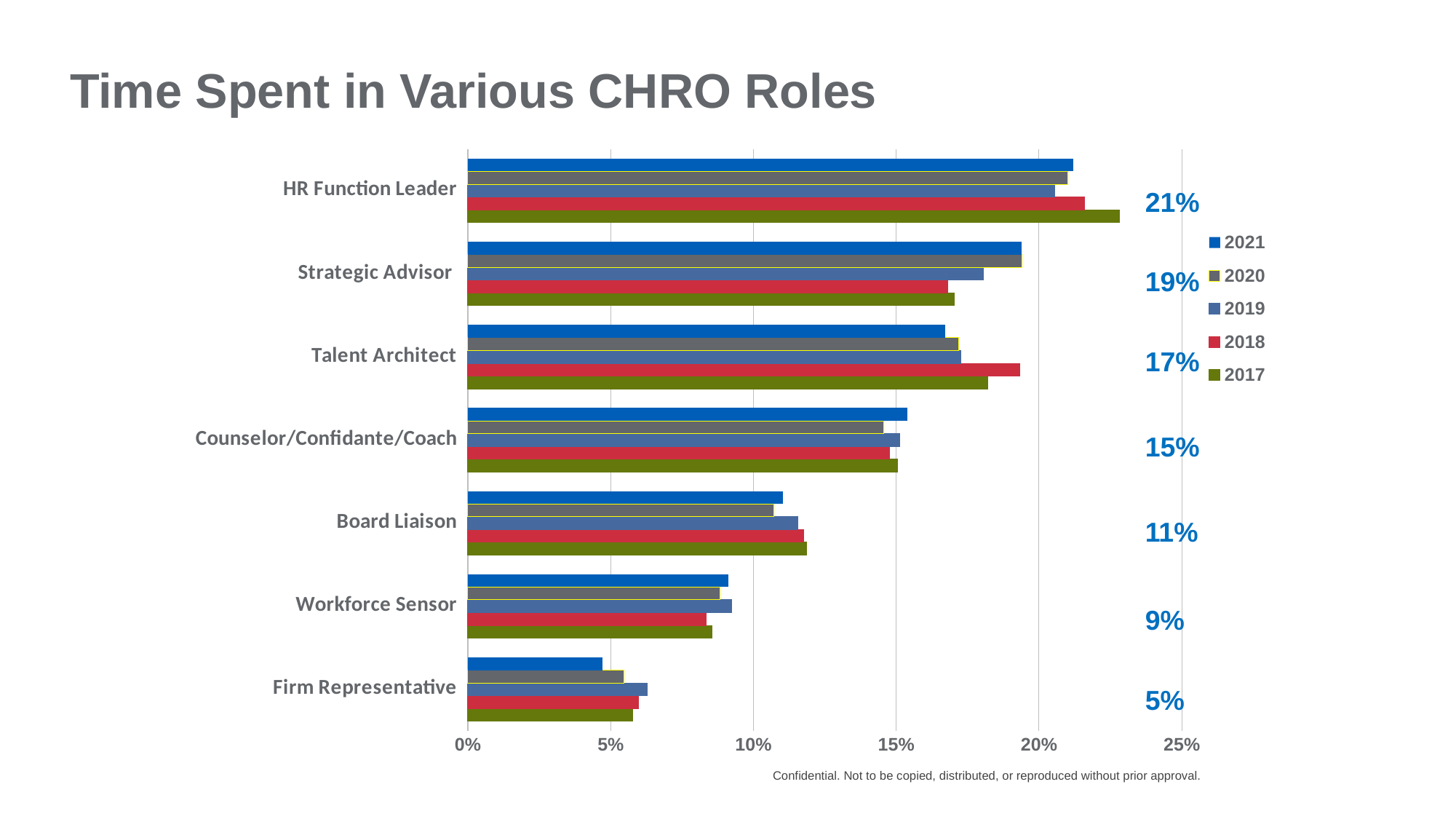

Time Spent in Various CHRO Roles

### Chart

| Category | 2017 | 2018 | 2019 | 2020 | 2021 |
|---|---|---|---|---|---|
| Firm Representative | 0.05777 | 0.05979674796747967 | 0.06284552845528454 | 0.05475206611570248 | 0.0470543 |
| Workforce Sensor | 0.08561 | 0.08345833333333333 | 0.09231707317073172 | 0.08830578512396695 | 0.0911628 |
| Board Liaison | 0.11863 | 0.11772357723577236 | 0.11560975609756097 | 0.10719008264462809 | 0.11031 |
| Counselor/Confidante/Coach | 0.15036 | 0.1475609756097561 | 0.15134146341463414 | 0.1456198347107438 | 0.154031 |
| Talent Architect | 0.18216000000000002 | 0.19330645161290325 | 0.17276422764227642 | 0.171900826446281 | 0.167287 |
| Strategic Advisor  | 0.17036 | 0.16796747967479675 | 0.18048780487804877 | 0.1939669421487603 | 0.194031008 |
| HR Function Leader | 0.22813 | 0.21588709677419357 | 0.20552845528455285 | 0.21016528925619835 | 0.212093 |
21%
19%
17%
15%
11%
9%
5%